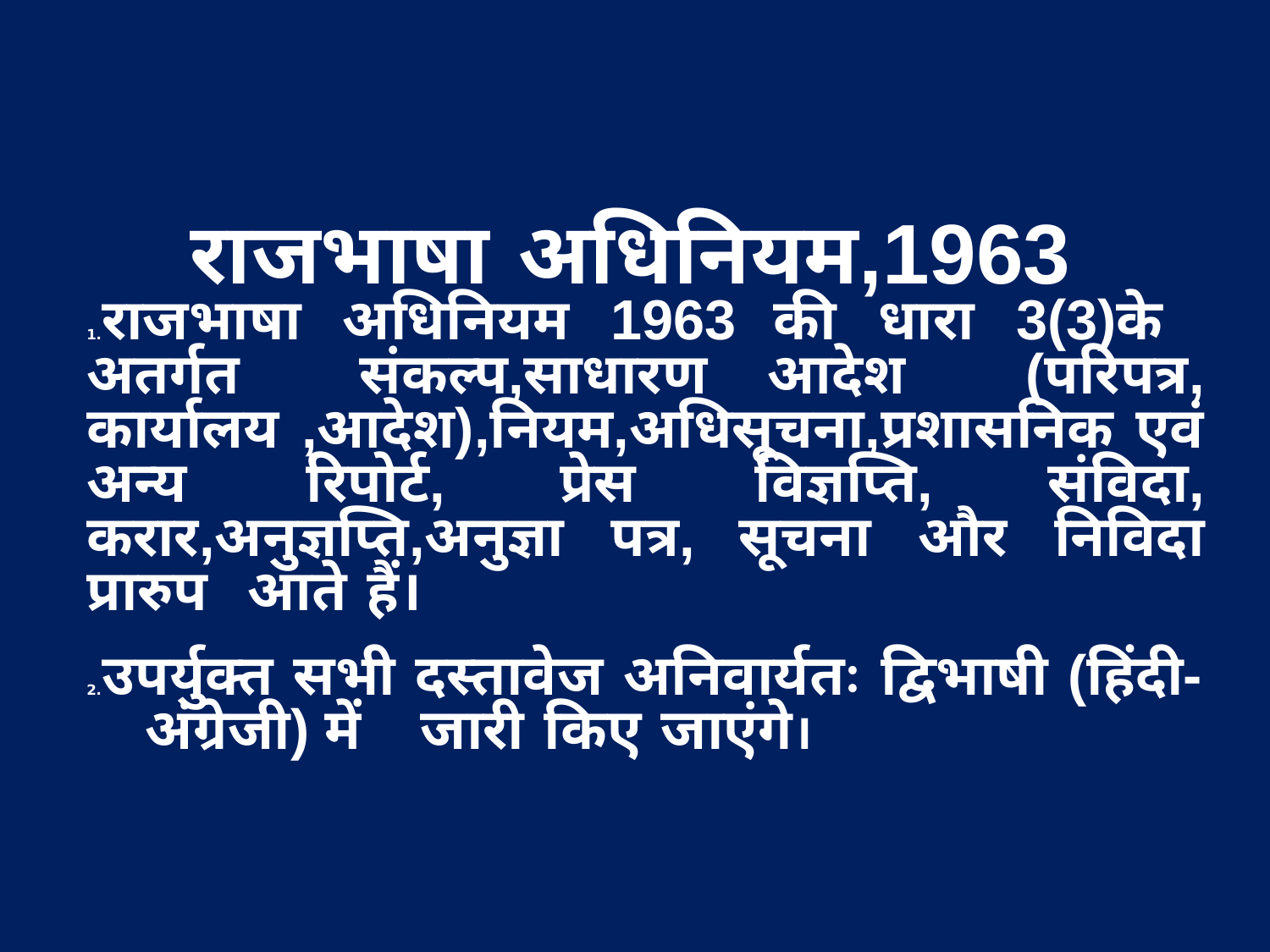

राजभाषा अधिनियम,1963

राजभाषा अधिनियम 1963 की धारा 3(3)के  अतर्गत  संकल्प,साधारण आदेश  (परिपत्र, कार्यालय ,आदेश),नियम,अधिसूचना,प्रशासनिक एवं अन्य रिपोर्ट, प्रेस विज्ञप्ति, संविदा, करार,अनुज्ञप्ति,अनुज्ञा पत्र, सूचना और निविदा प्रारुप  आते हैं।

उपर्युक्त सभी दस्तावेज अनिवार्यतः द्विभाषी (हिंदी-
   अंग्रेजी) में   जारी किए जाएंगे।